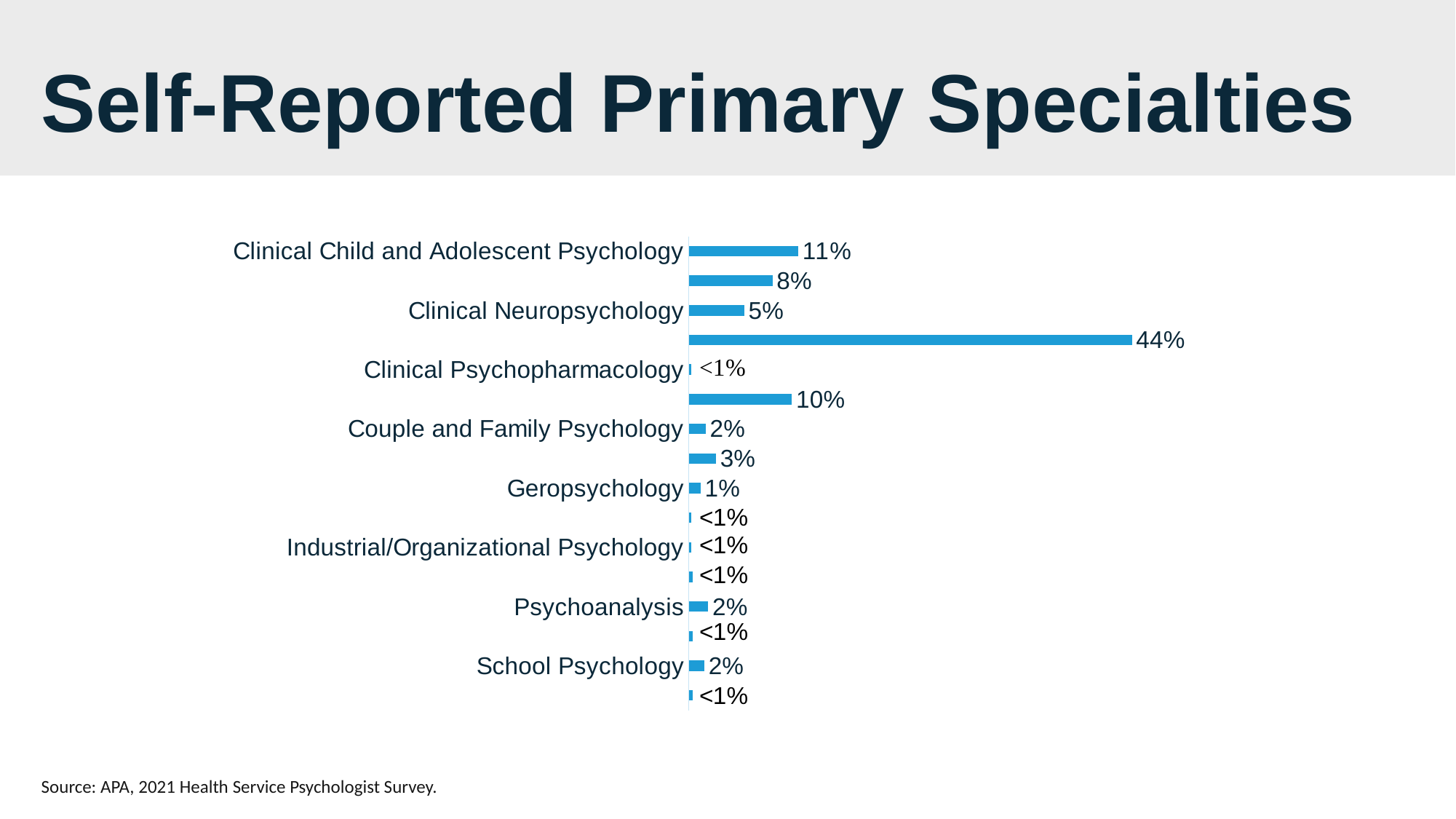

# Self-Reported Primary Specialties

### Chart

| Category |  |
|---|---|
| Clinical Child and Adolescent Psychology | 0.10841836734693877 |
| Clinical Health Psychology | 0.08290816326530612 |
| Clinical Neuropsychology | 0.0548469387755102 |
| Clinical Psychology | 0.4387755102040816 |
| Clinical Psychopharmacology | 0.002551020408163265 |
| Counseling Psychology | 0.10204081632653061 |
| Couple and Family Psychology | 0.016581632653061226 |
| Forensic Psychology | 0.026785714285714284 |
| Geropsychology | 0.011479591836734694 |
| Group Psychology & Group Psychotherapy | 0.002551020408163265 |
| Industrial/Organizational Psychology | 0.002551020408163265 |
| Police and Public Safety Psychology | 0.003826530612244898 |
| Psychoanalysis | 0.01913265306122449 |
| Rehabilitation Psychology | 0.003826530612244898 |
| School Psychology | 0.015306122448979591 |
| Serious Mental Illness Psychology | 0.003826530612244898 |
Source: APA, 2021 Health Service Psychologist Survey.